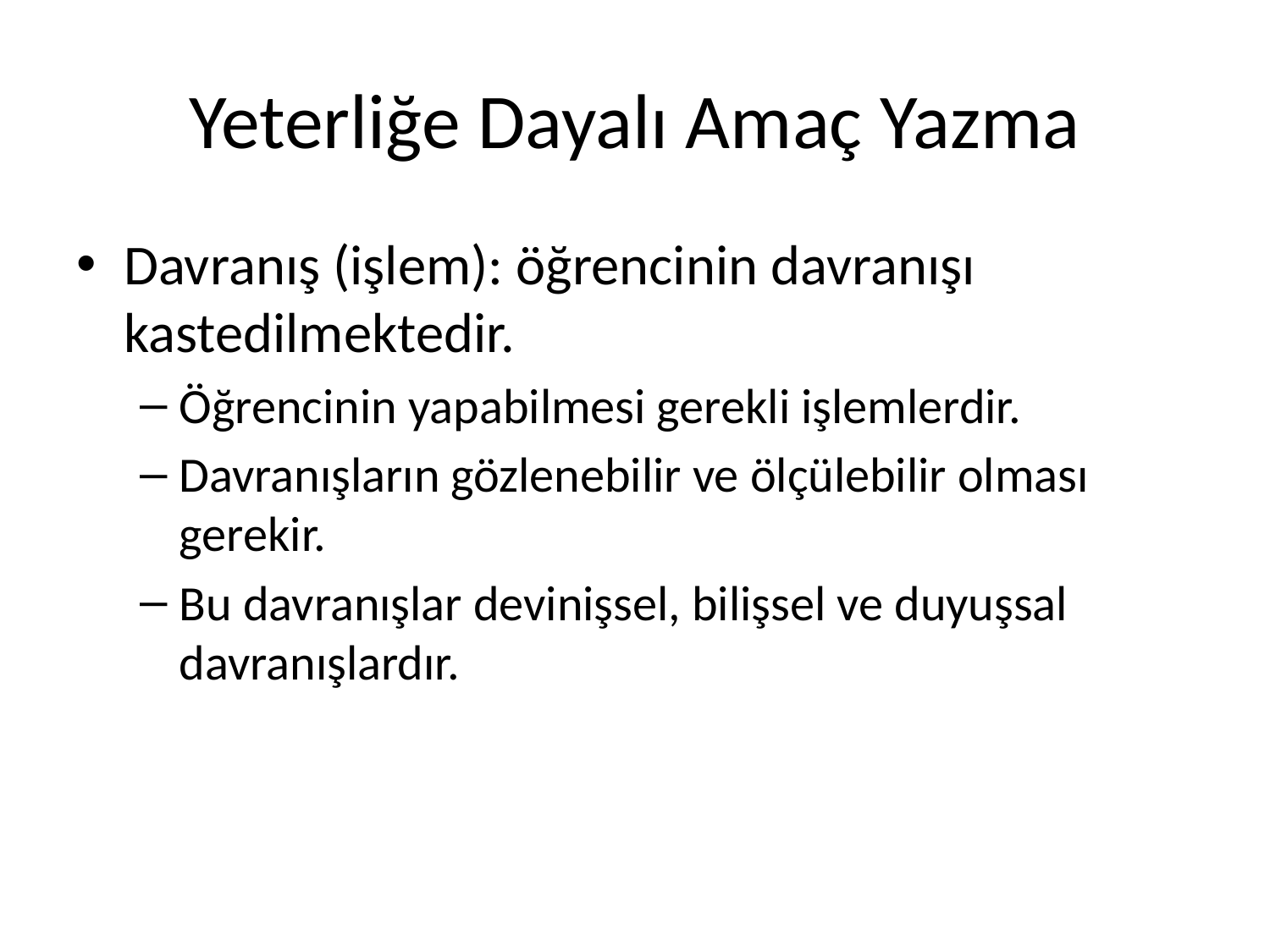

# Yeterliğe Dayalı Amaç Yazma
Davranış (işlem): öğrencinin davranışı kastedilmektedir.
Öğrencinin yapabilmesi gerekli işlemlerdir.
Davranışların gözlenebilir ve ölçülebilir olması gerekir.
Bu davranışlar devinişsel, bilişsel ve duyuşsal davranışlardır.